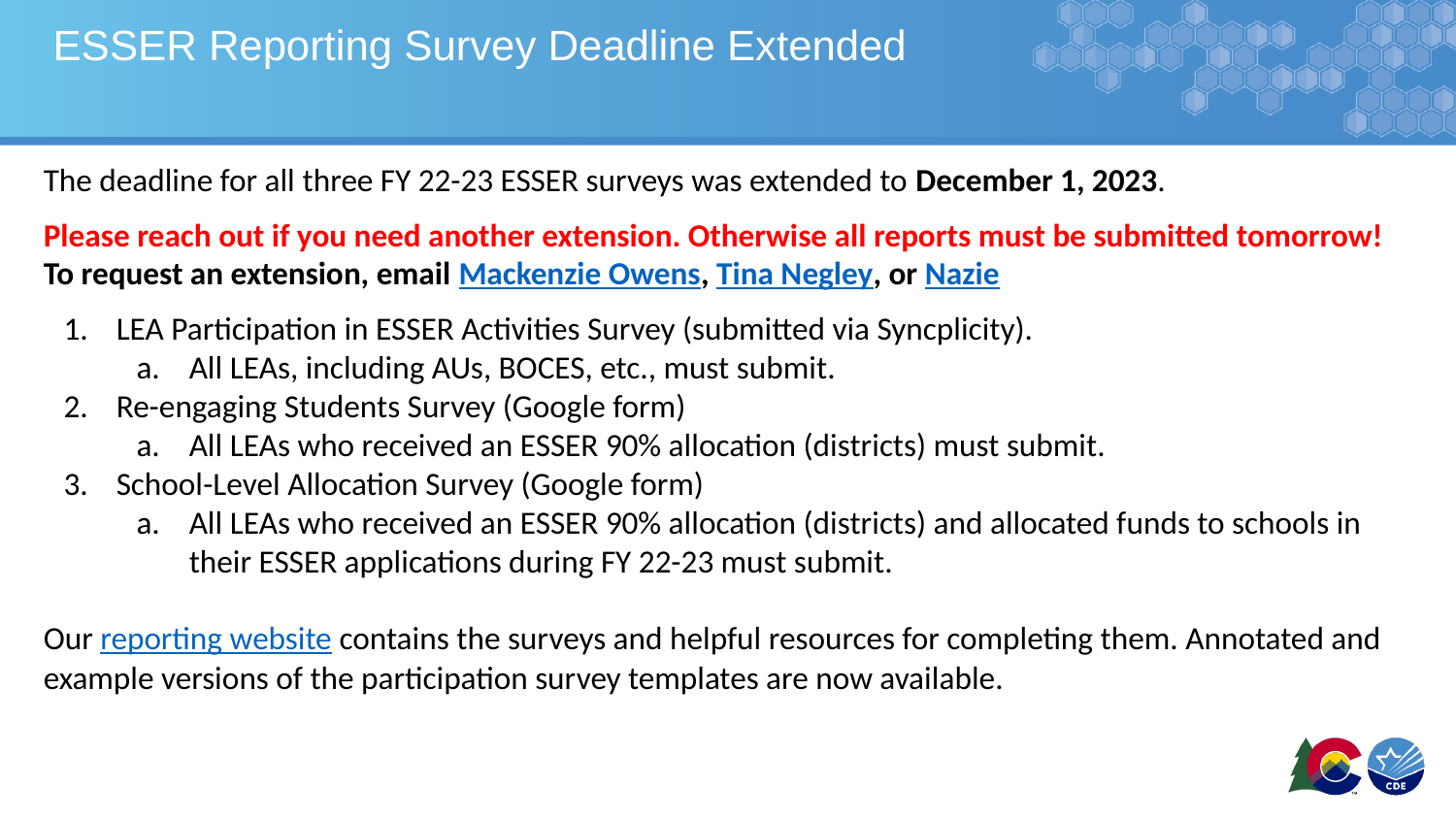

# ESSER Reporting Survey Deadline Extended
The deadline for all three FY 22-23 ESSER surveys was extended to December 1, 2023.
Please reach out if you need another extension. Otherwise all reports must be submitted tomorrow! To request an extension, email Mackenzie Owens, Tina Negley, or Nazie
LEA Participation in ESSER Activities Survey (submitted via Syncplicity).
All LEAs, including AUs, BOCES, etc., must submit.
Re-engaging Students Survey (Google form)
All LEAs who received an ESSER 90% allocation (districts) must submit.
School-Level Allocation Survey (Google form)
All LEAs who received an ESSER 90% allocation (districts) and allocated funds to schools in their ESSER applications during FY 22-23 must submit.

Our reporting website contains the surveys and helpful resources for completing them. Annotated and example versions of the participation survey templates are now available.